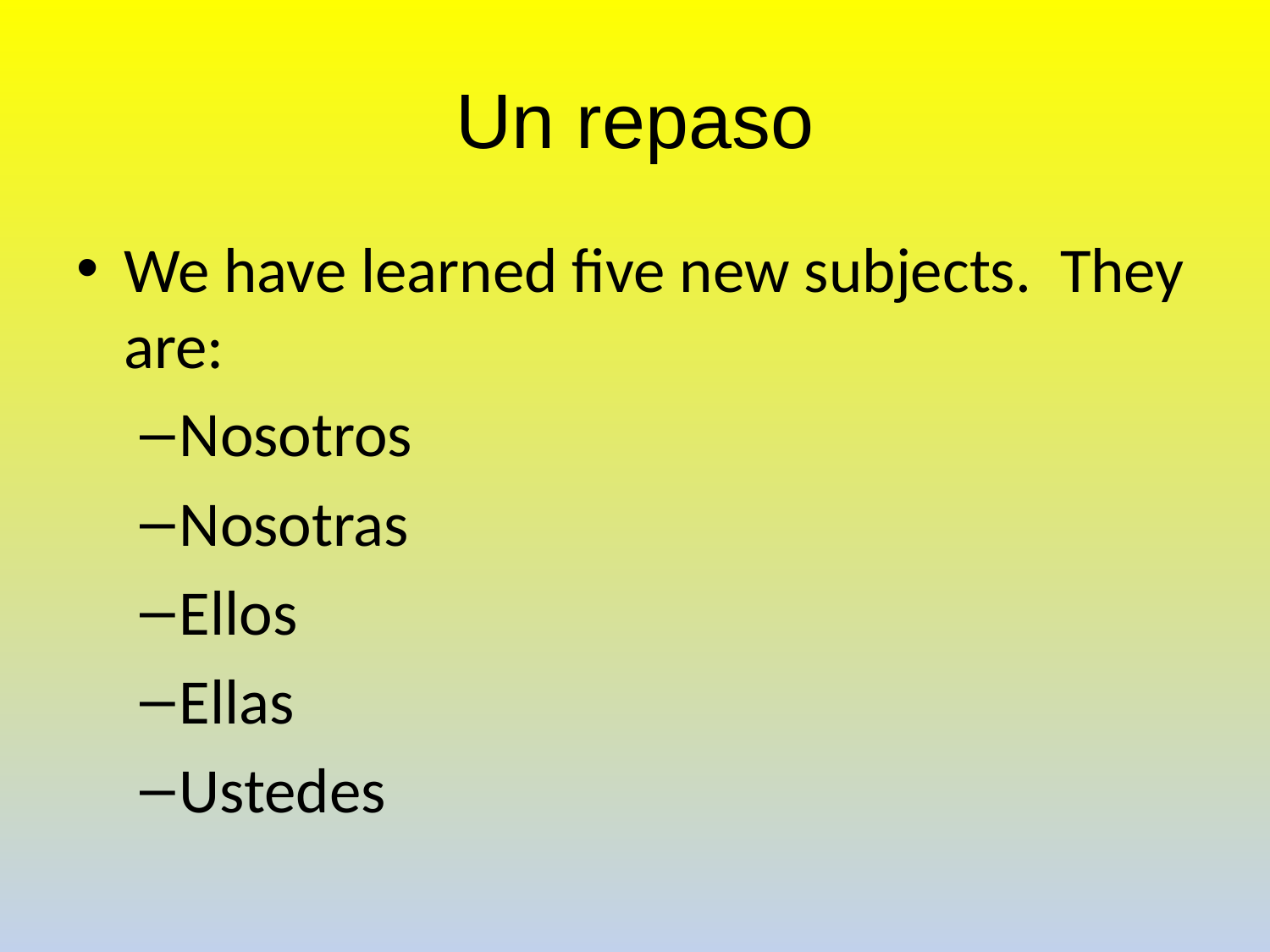

# Un repaso
We have learned five new subjects.  They are:
Nosotros
Nosotras
Ellos
Ellas
Ustedes